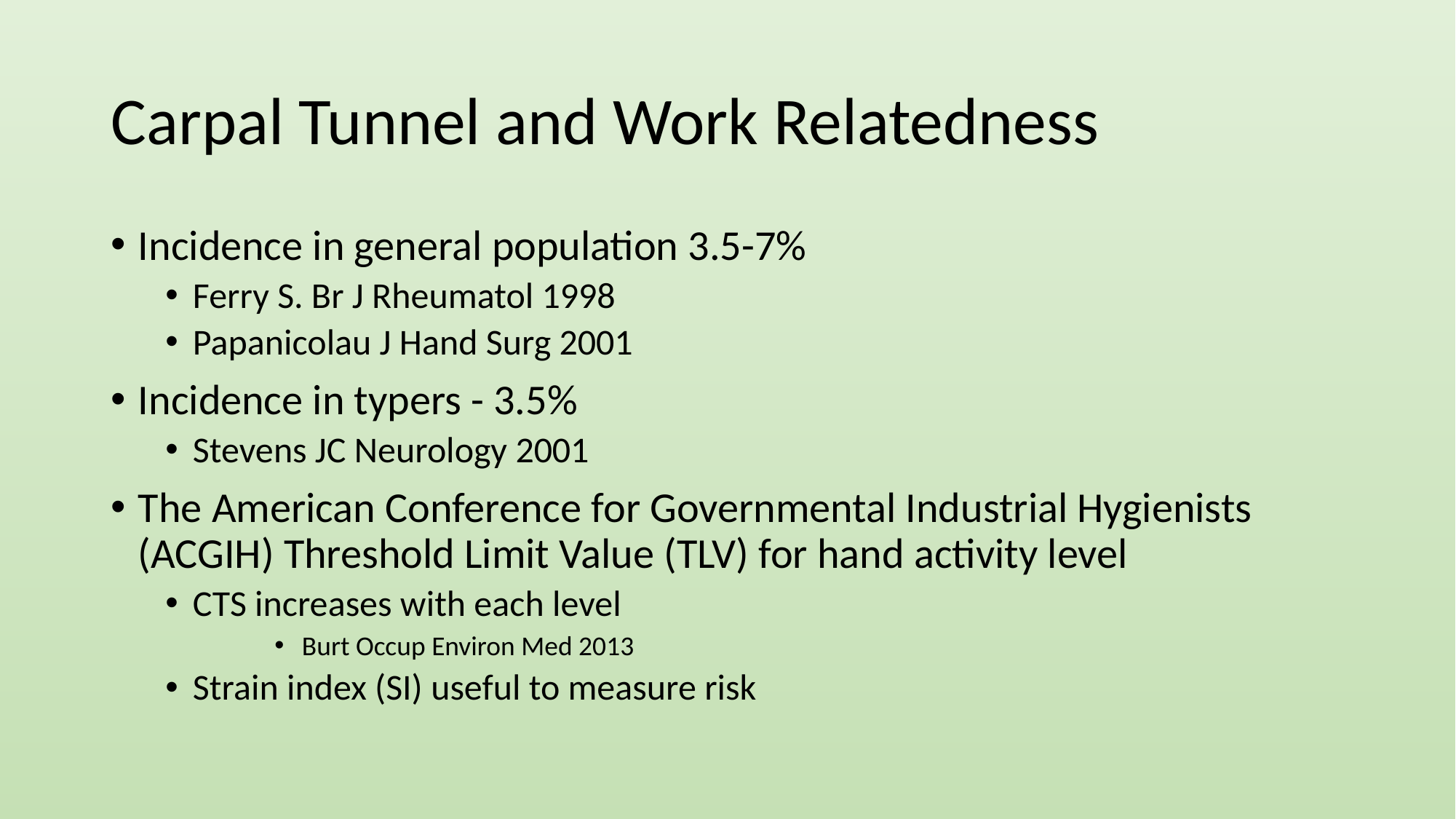

# Carpal Tunnel and Work Relatedness
Incidence in general population 3.5-7%
Ferry S. Br J Rheumatol 1998
Papanicolau J Hand Surg 2001
Incidence in typers - 3.5%
Stevens JC Neurology 2001
The American Conference for Governmental Industrial Hygienists (ACGIH) Threshold Limit Value (TLV) for hand activity level
CTS increases with each level
Burt Occup Environ Med 2013
Strain index (SI) useful to measure risk